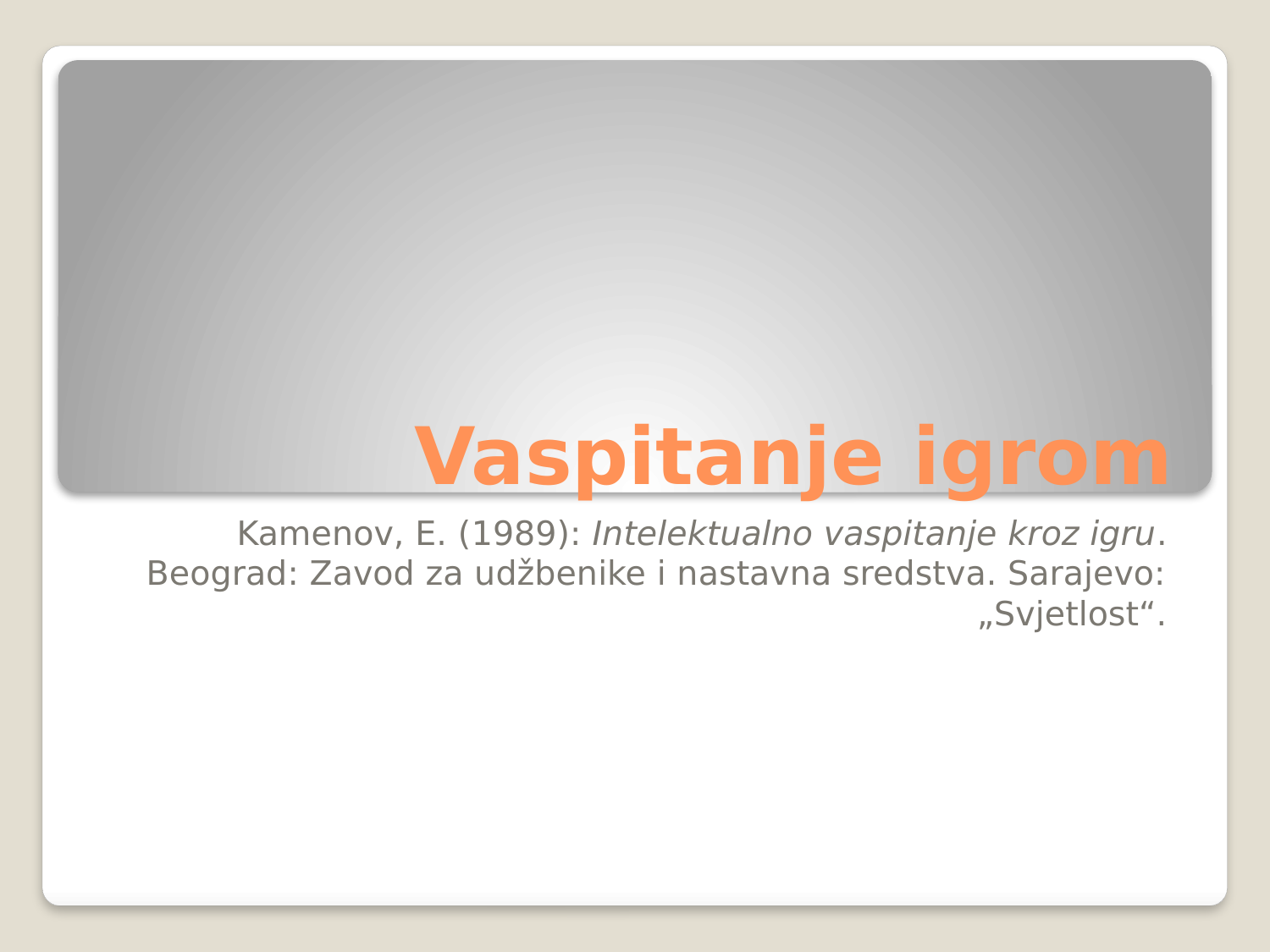

# Vaspitanje igrom
Kamenov, E. (1989): Intelektualno vaspitanje kroz igru. Beograd: Zavod za udžbenike i nastavna sredstva. Sarajevo: „Svjetlost“.